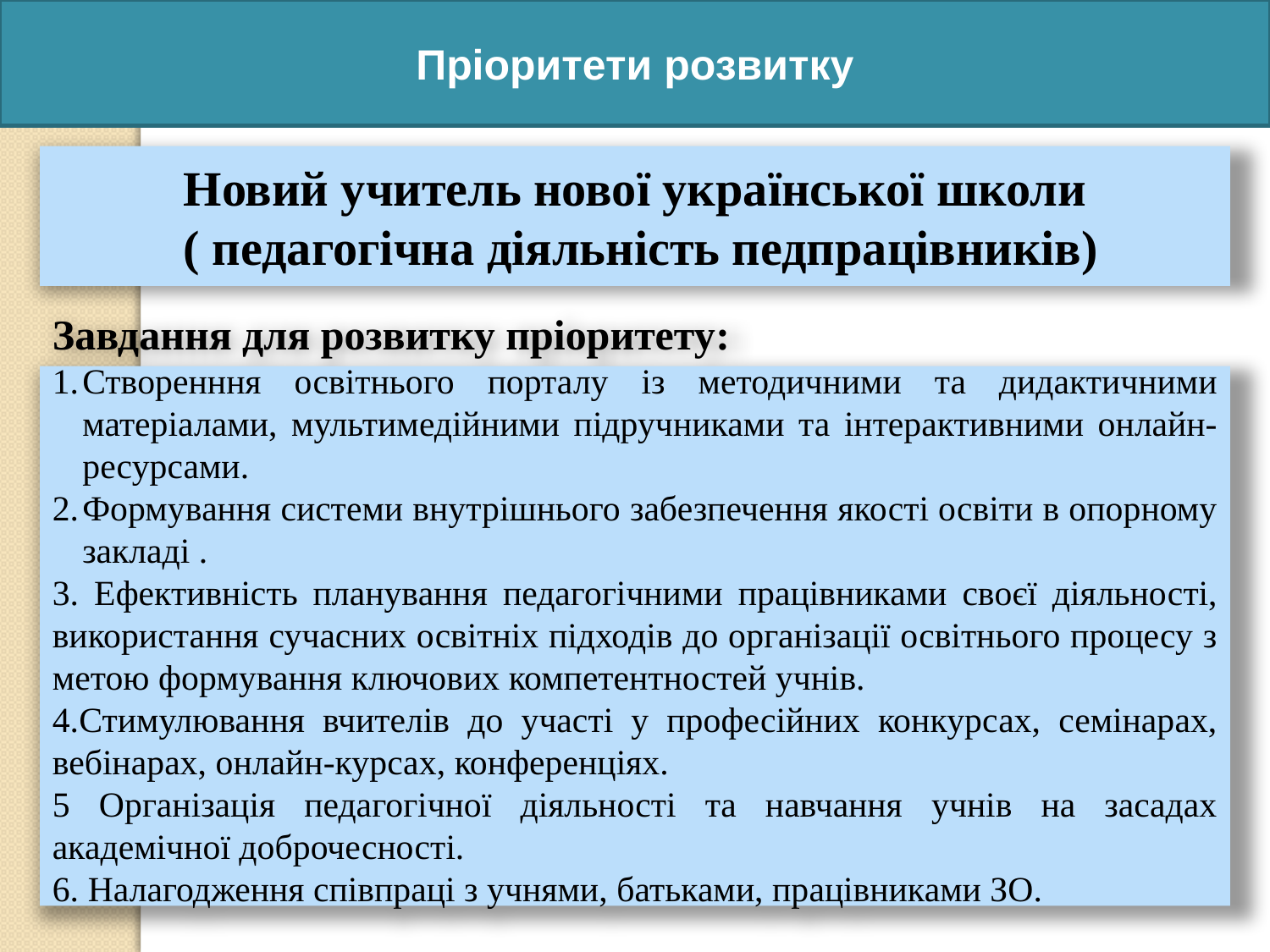

Пріоритети розвитку
Новий учитель нової української школи
 ( педагогічна діяльність педпрацівників)
Завдання для розвитку пріоритету:
Створенння освітнього порталу із методичними та дидактичними матеріалами, мультимедійними підручниками та інтерактивними онлайн-ресурсами.
Формування системи внутрішнього забезпечення якості освіти в опорному закладі .
3. Ефективність планування педагогічними працівниками своєї діяльності, використання сучасних освітніх підходів до організації освітнього процесу з метою формування ключових компетентностей учнів.
4.Стимулювання вчителів до участі у професійних конкурсах, семінарах, вебінарах, онлайн-курсах, конференціях.
5 Організація педагогічної діяльності та навчання учнів на засадах академічної доброчесності.
6. Налагодження співпраці з учнями, батьками, працівниками ЗО.